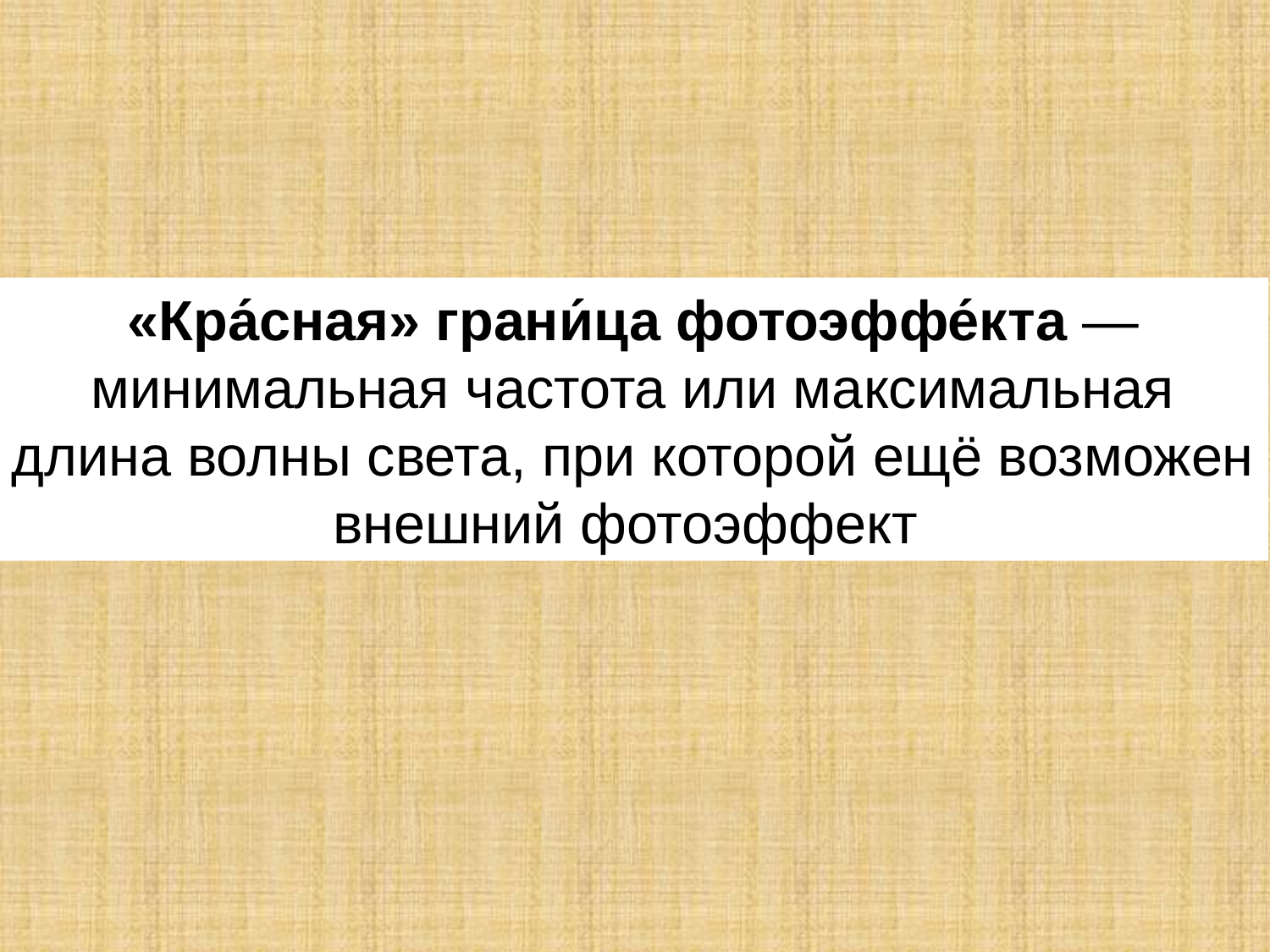

«Кра́сная» грани́ца фотоэффе́кта — минимальная частота или максимальная длина волны света, при которой ещё возможен внешний фотоэффект